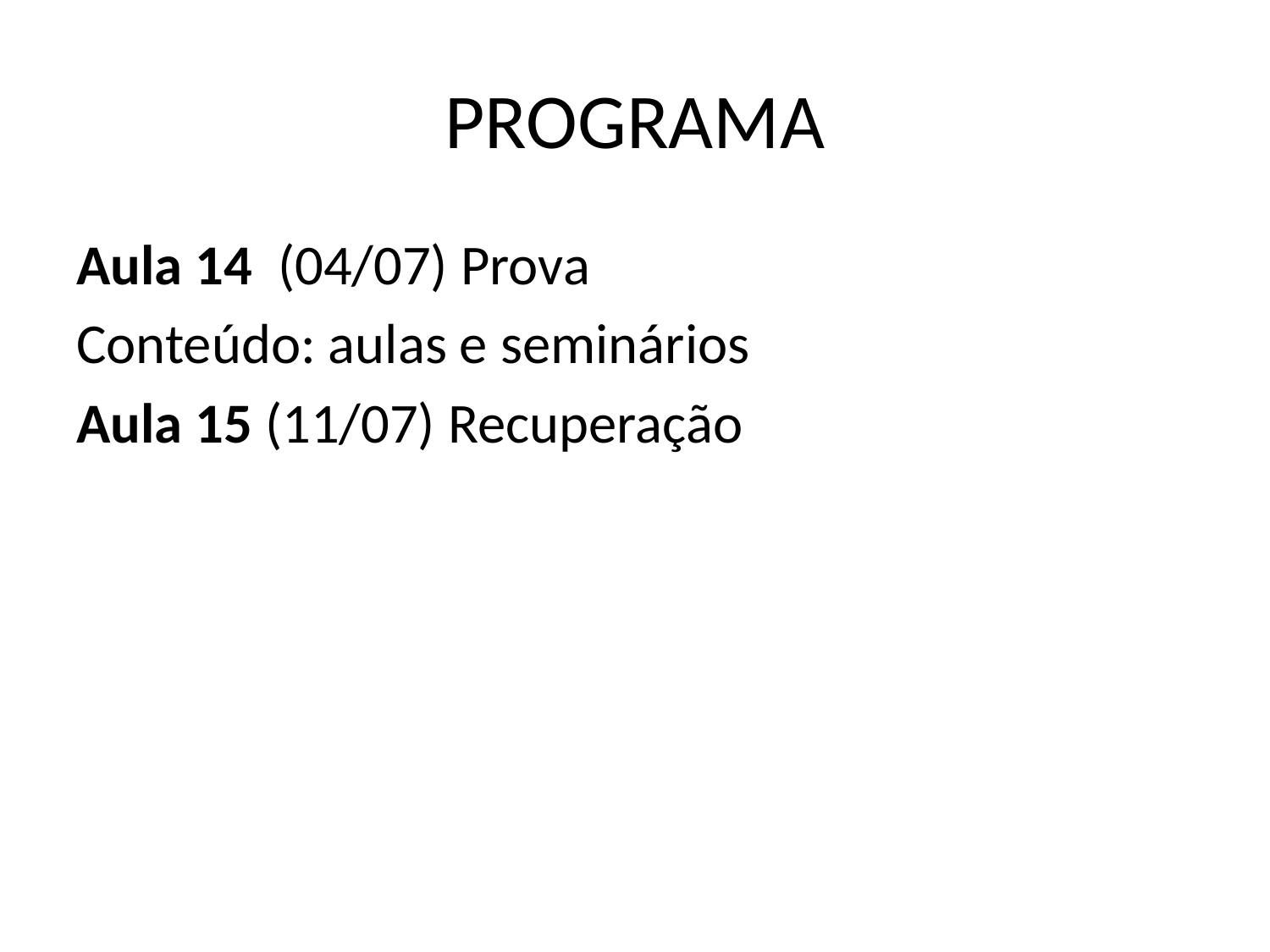

# PROGRAMA
Aula 14  (04/07) Prova
Conteúdo: aulas e seminários
Aula 15 (11/07) Recuperação